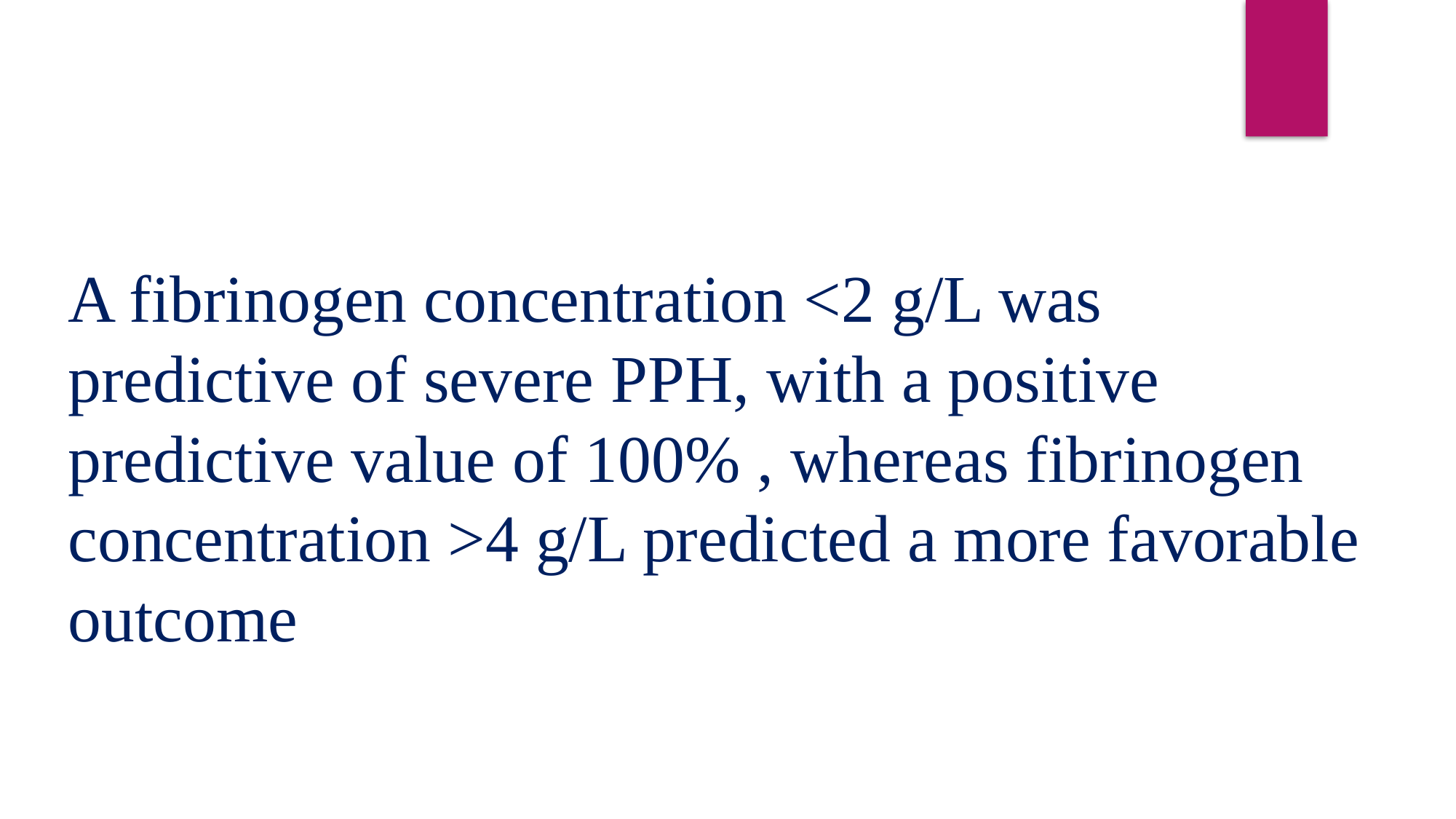

A fibrinogen concentration <2 g/L was predictive of severe PPH, with a positive predictive value of 100% , whereas fibrinogen concentration >4 g/L predicted a more favorable outcome